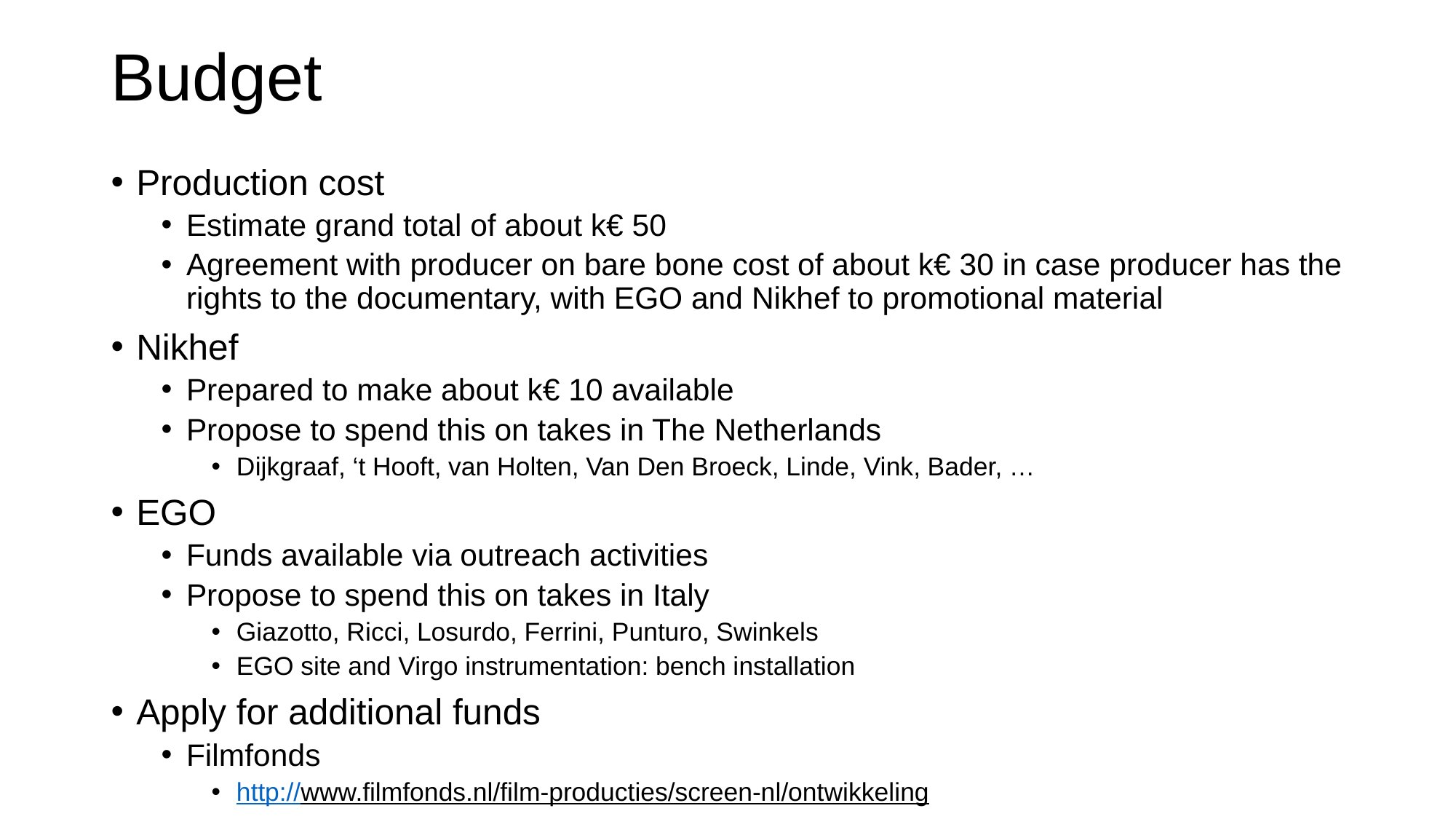

# Budget
Production cost
Estimate grand total of about k€ 50
Agreement with producer on bare bone cost of about k€ 30 in case producer has the rights to the documentary, with EGO and Nikhef to promotional material
Nikhef
Prepared to make about k€ 10 available
Propose to spend this on takes in The Netherlands
Dijkgraaf, ‘t Hooft, van Holten, Van Den Broeck, Linde, Vink, Bader, …
EGO
Funds available via outreach activities
Propose to spend this on takes in Italy
Giazotto, Ricci, Losurdo, Ferrini, Punturo, Swinkels
EGO site and Virgo instrumentation: bench installation
Apply for additional funds
Filmfonds
http://www.filmfonds.nl/film-producties/screen-nl/ontwikkeling